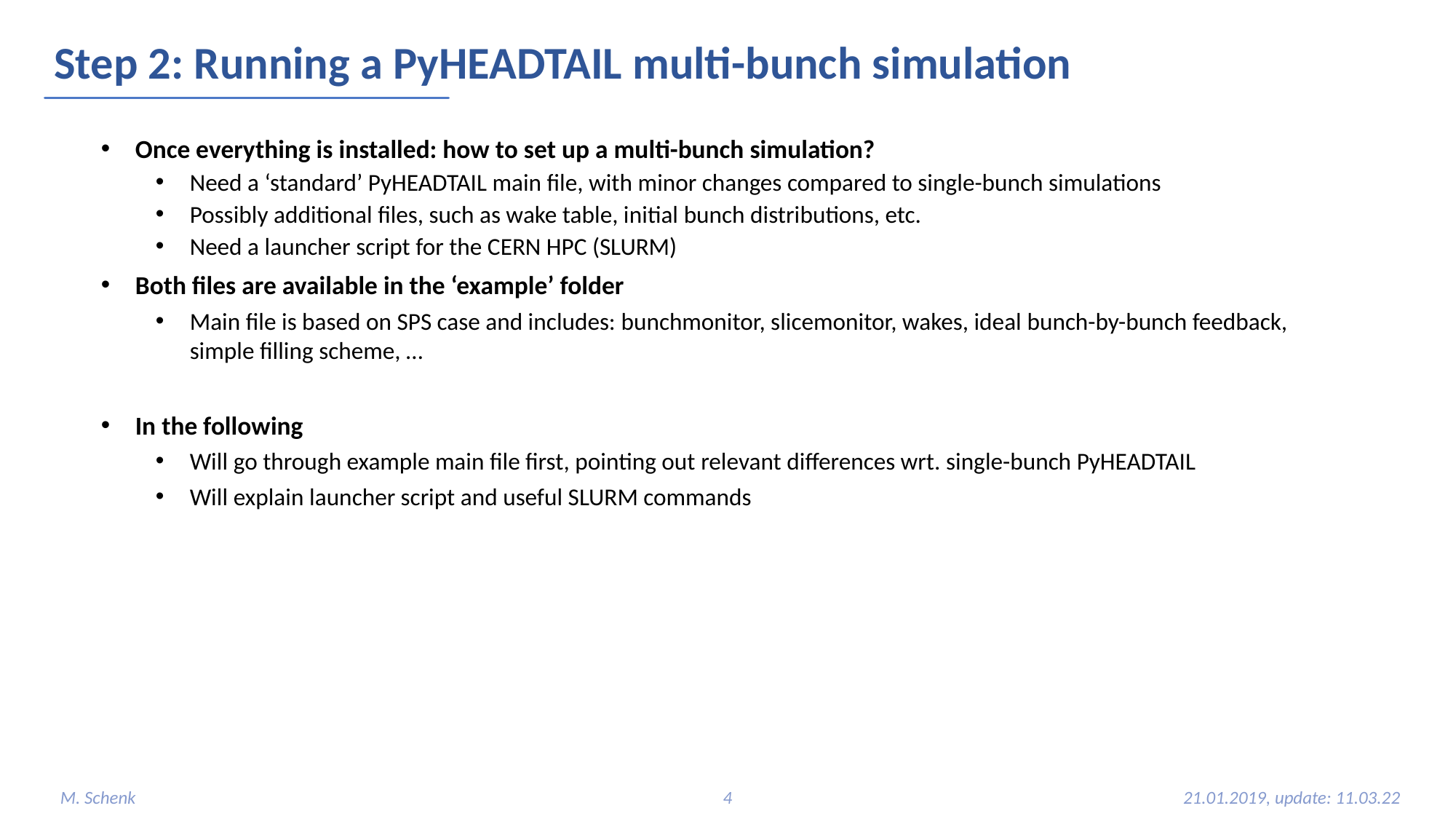

Step 2: Running a PyHEADTAIL multi-bunch simulation
Once everything is installed: how to set up a multi-bunch simulation?
Need a ‘standard’ PyHEADTAIL main file, with minor changes compared to single-bunch simulations
Possibly additional files, such as wake table, initial bunch distributions, etc.
Need a launcher script for the CERN HPC (SLURM)
Both files are available in the ‘example’ folder
Main file is based on SPS case and includes: bunchmonitor, slicemonitor, wakes, ideal bunch-by-bunch feedback, simple filling scheme, …

In the following
Will go through example main file first, pointing out relevant differences wrt. single-bunch PyHEADTAIL
Will explain launcher script and useful SLURM commands
M. Schenk
4
21.01.2019, update: 11.03.22